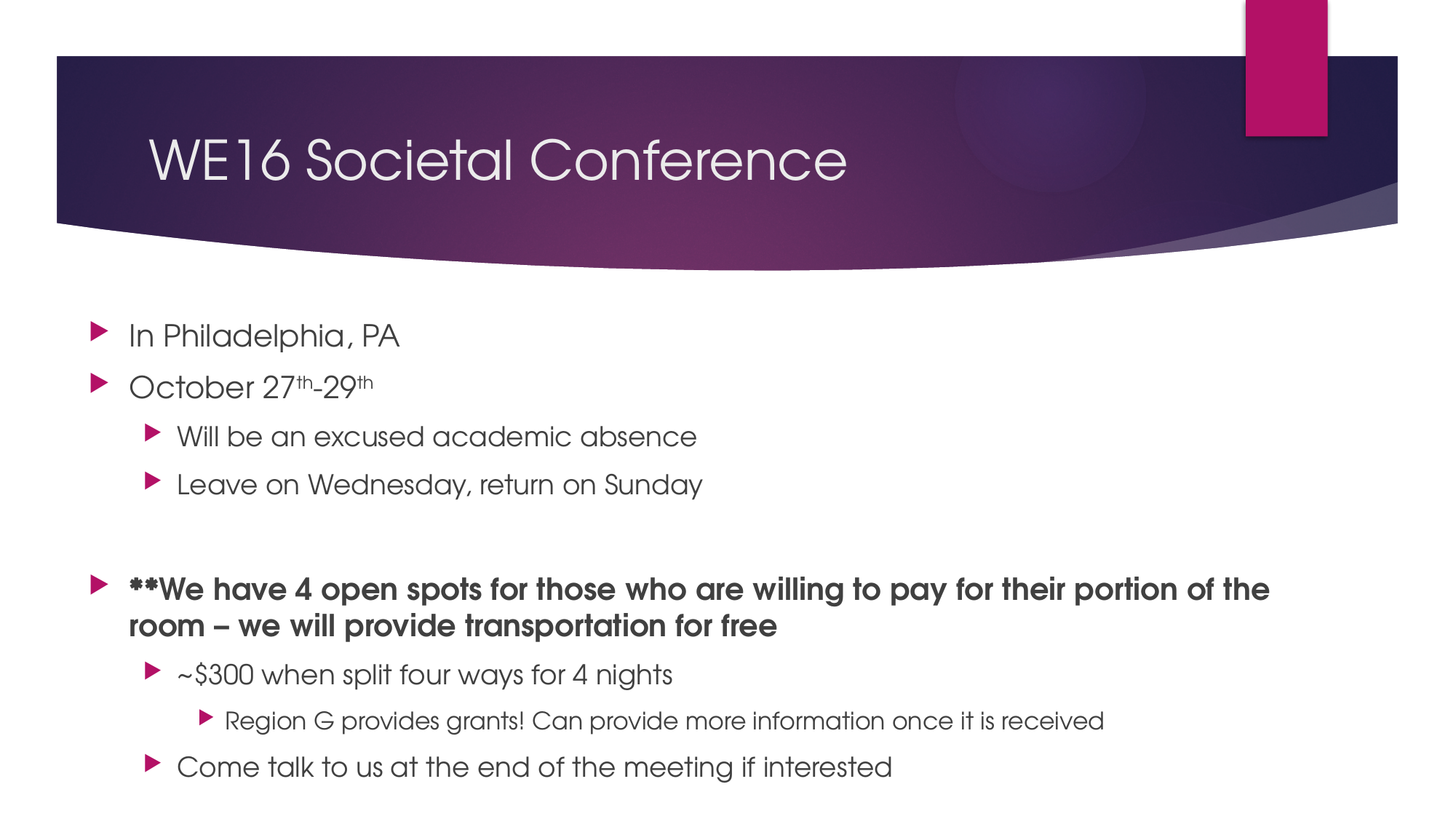

# WE16 Societal Conference
In Philadelphia, PA
October 27th-29th
Will be an excused academic absence
Leave on Wednesday, return on Sunday

**We have 4 open spots for those who are willing to pay for their portion of the room – we will provide transportation for free
~$300 when split four ways for 4 nights
Region G provides grants! Can provide more information once it is received
Come talk to us at the end of the meeting if interested